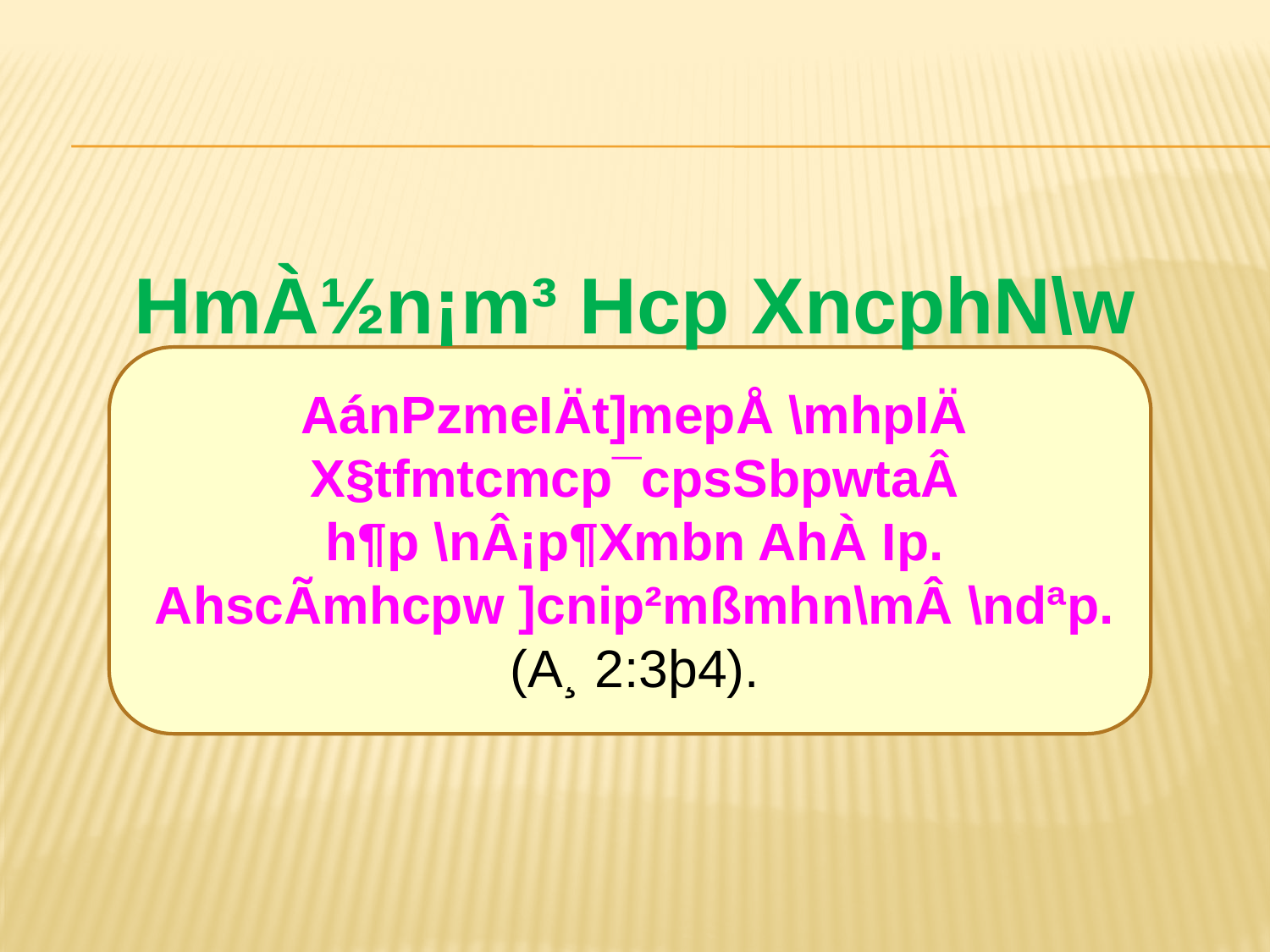

HmÀ½n¡m³ Hcp XncphN\w

AánPzmeIÄt]mepÅ \mhpIÄ
X§tfmtcmcp¯cpsSbpwtaÂ
h¶p \nÂ¡p¶Xmbn AhÀ I­p.
AhscÃmhcpw ]cnip²mßmhn\mÂ \ndªp.
(A¸ 2:3þ4).